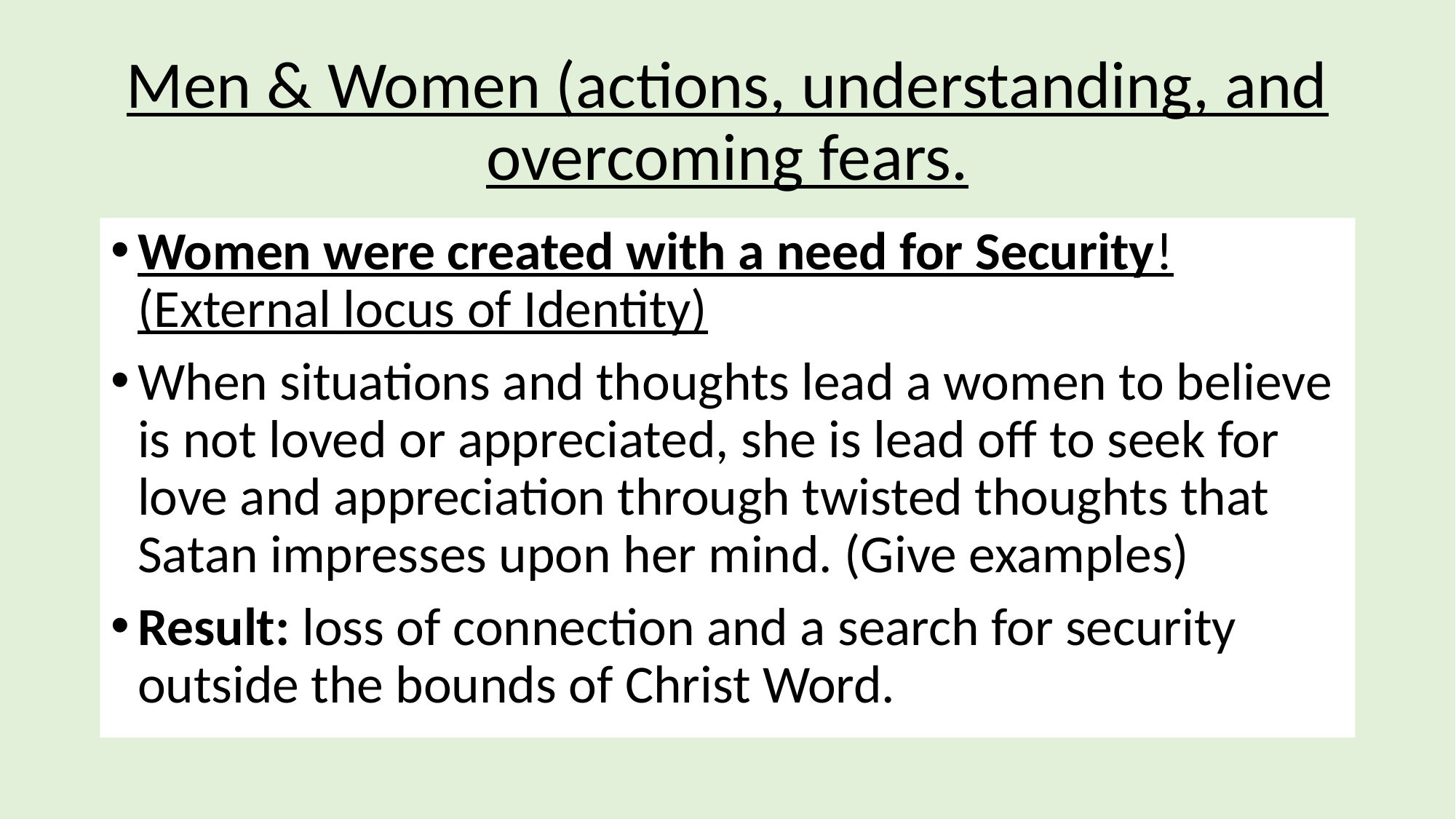

# Men & Women (actions, understanding, and overcoming fears.
Women were created with a need for Security! (External locus of Identity)
When situations and thoughts lead a women to believe is not loved or appreciated, she is lead off to seek for love and appreciation through twisted thoughts that Satan impresses upon her mind. (Give examples)
Result: loss of connection and a search for security outside the bounds of Christ Word.